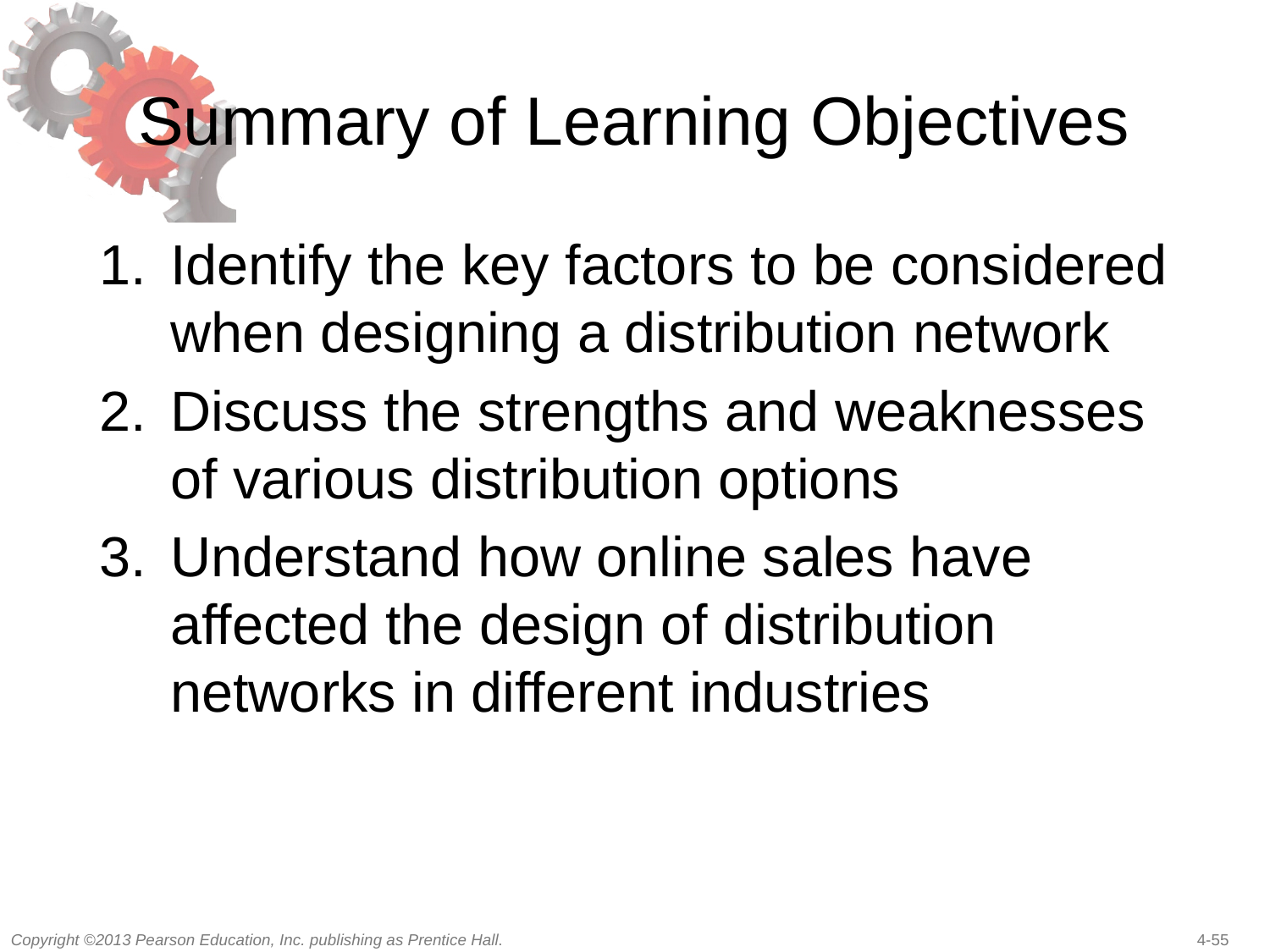

# Summary of Learning Objectives
Identify the key factors to be considered when designing a distribution network
Discuss the strengths and weaknesses of various distribution options
Understand how online sales have affected the design of distribution networks in different industries